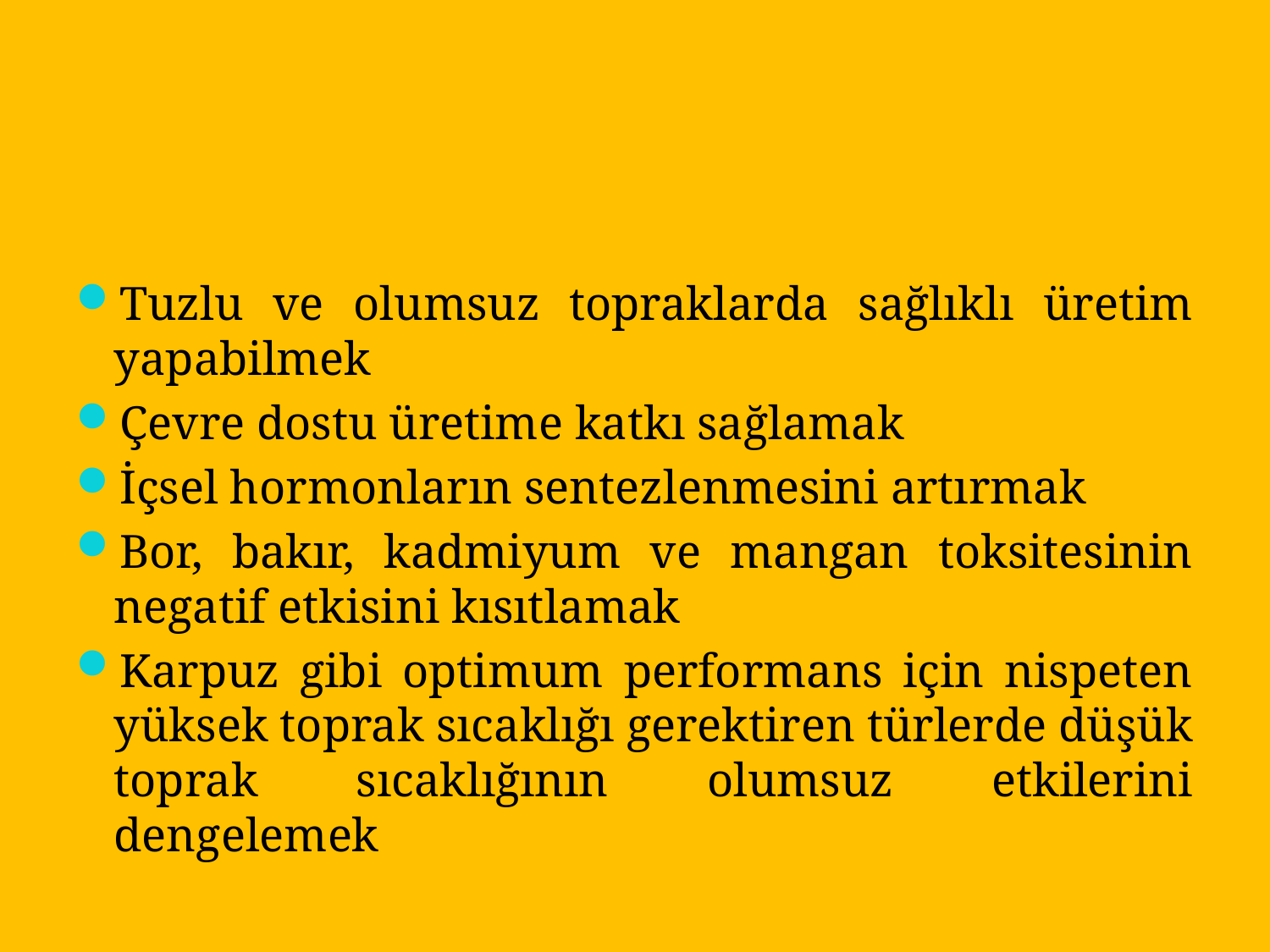

Tuzlu ve olumsuz topraklarda sağlıklı üretim yapabilmek
Çevre dostu üretime katkı sağlamak
İçsel hormonların sentezlenmesini artırmak
Bor, bakır, kadmiyum ve mangan toksitesinin negatif etkisini kısıtlamak
Karpuz gibi optimum performans için nispeten yüksek toprak sıcaklığı gerektiren türlerde düşük toprak sıcaklığının olumsuz etkilerini dengelemek